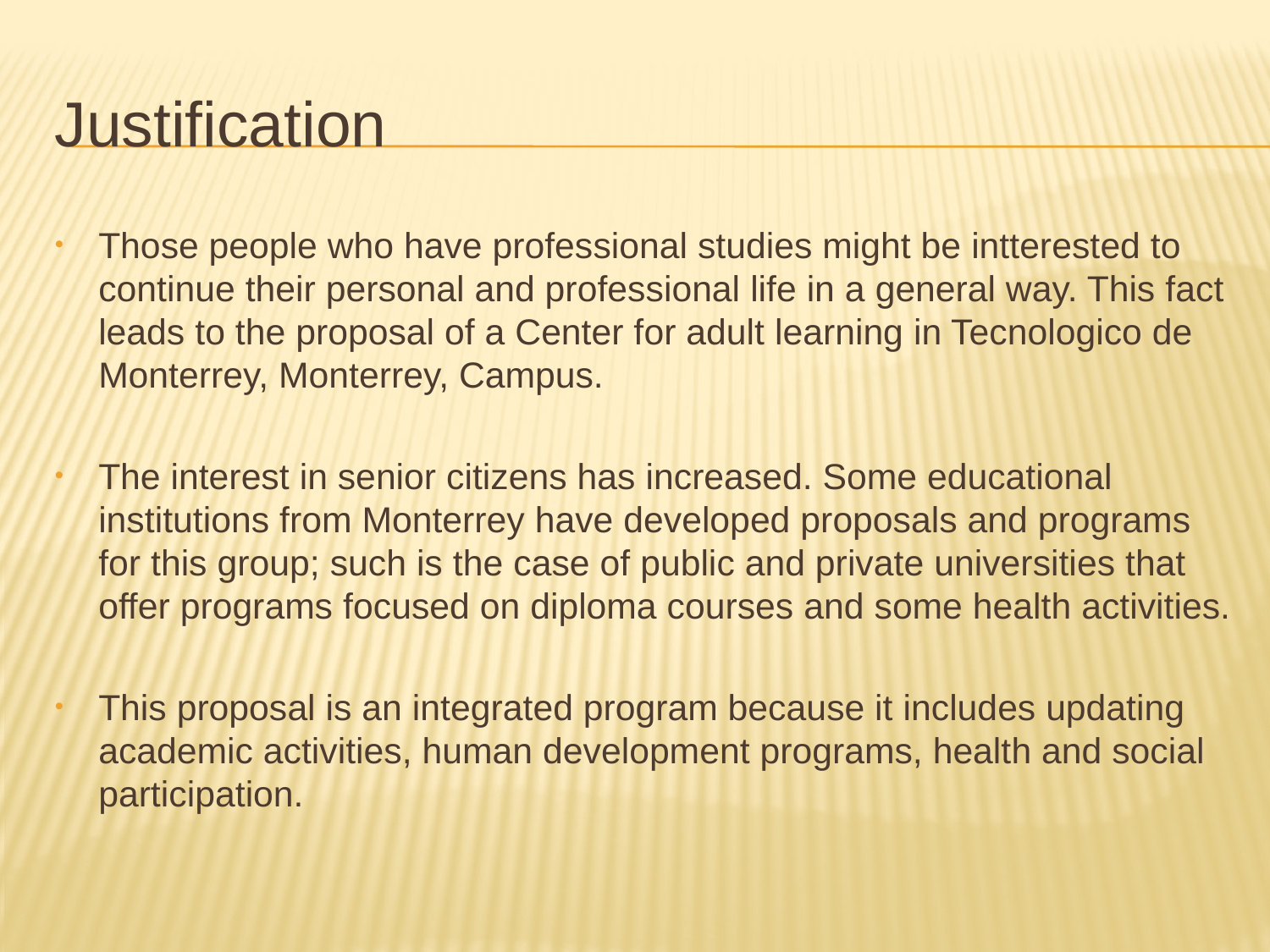

# Justification
Those people who have professional studies might be intterested to continue their personal and professional life in a general way. This fact leads to the proposal of a Center for adult learning in Tecnologico de Monterrey, Monterrey, Campus.

The interest in senior citizens has increased. Some educational institutions from Monterrey have developed proposals and programs for this group; such is the case of public and private universities that offer programs focused on diploma courses and some health activities.

This proposal is an integrated program because it includes updating academic activities, human development programs, health and social participation.